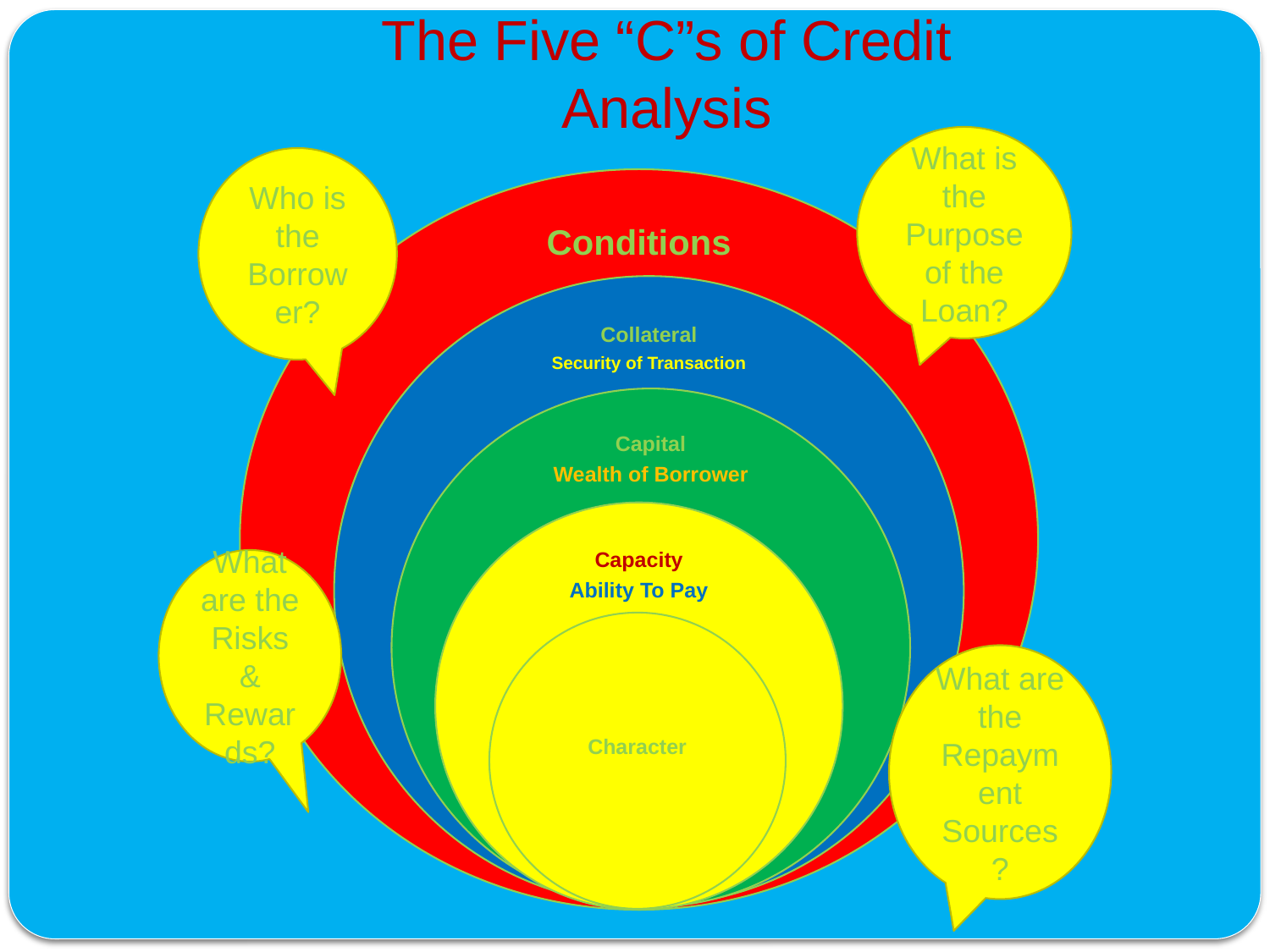

# The Five “C”s of Credit Analysis
What is the Purpose of the Loan?
Who is the Borrower?
Conditions
Collateral
Security of Transaction
Capital
Wealth of Borrower
Capacity
Ability To Pay
Character
Willingness to Pay
What are the Risks & Rewards?
What are the Repayment Sources?